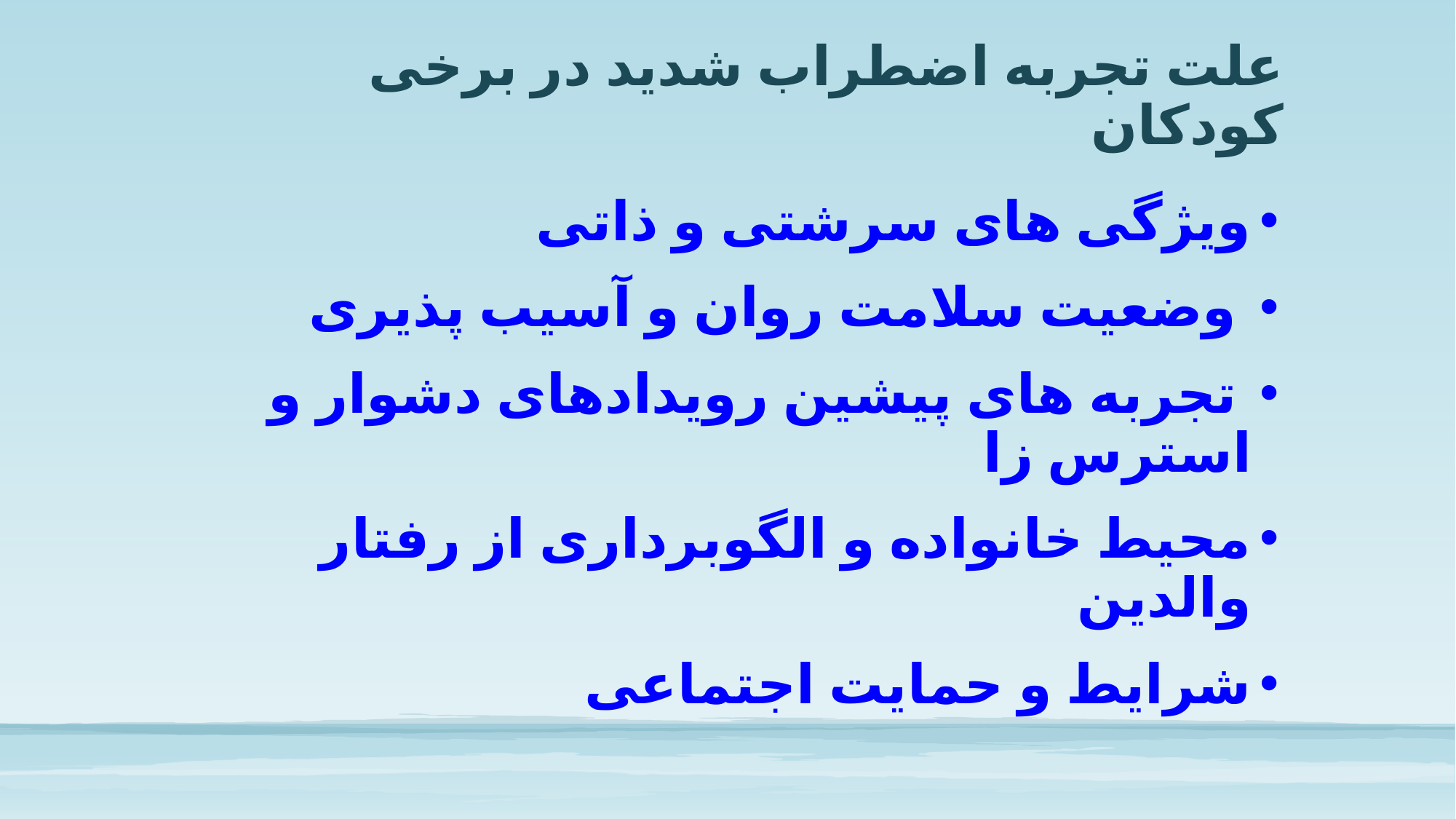

# علت تجربه اضطراب شدید در برخی کودکان
ویژگی های سرشتی و ذاتی
 وضعیت سلامت روان و آسیب پذیری
 تجربه های پیشین رویدادهای دشوار و استرس زا
محیط خانواده و الگوبرداری از رفتار والدین
شرایط و حمایت اجتماعی